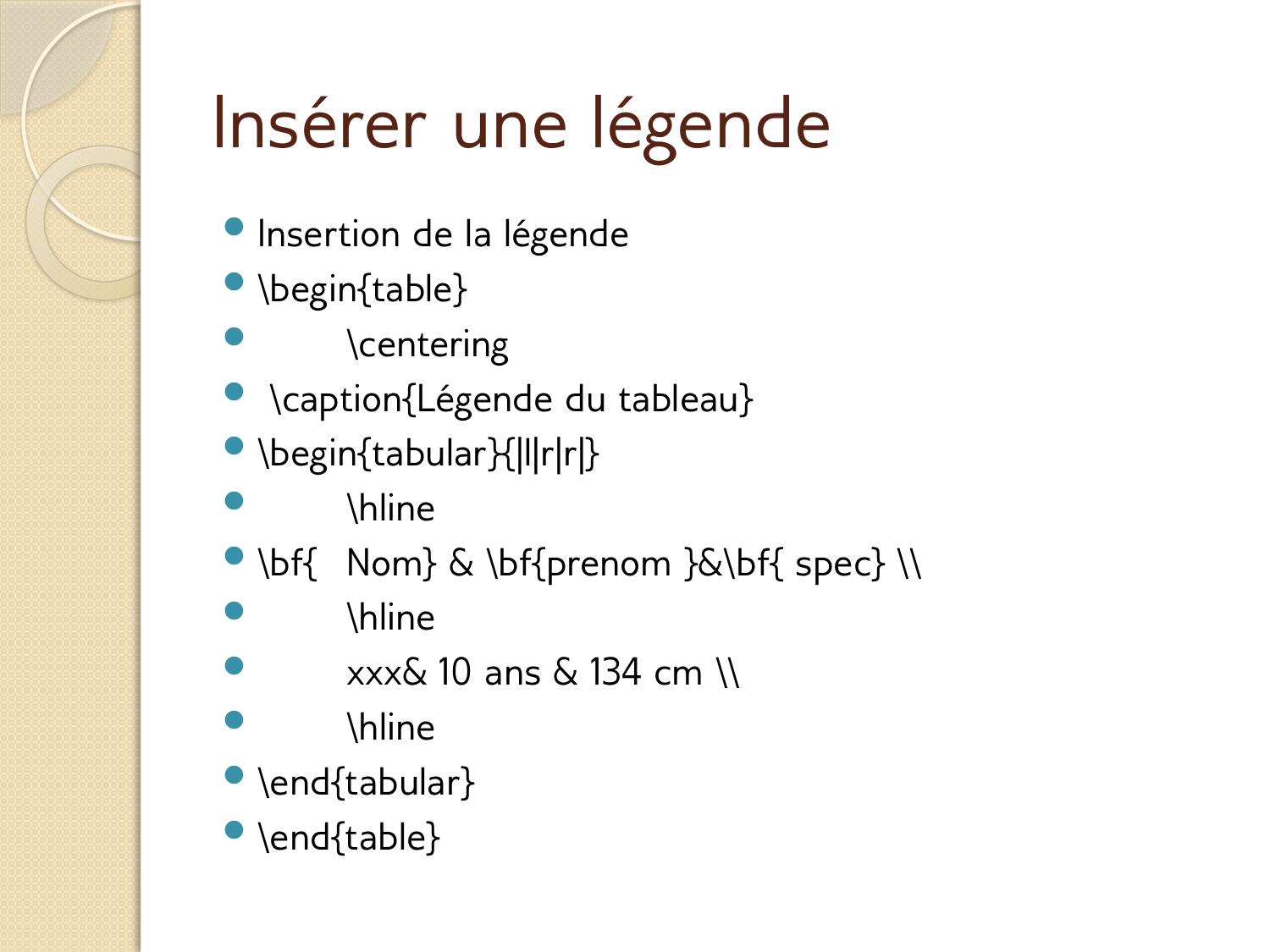

# Insérer une légende
Insertion de la légende
\begin{table}
	\centering
 \caption{Légende du tableau}
\begin{tabular}{|l|r|r|}
	\hline
\bf{	Nom} & \bf{prenom }&\bf{ spec} \\
	\hline
	xxx& 10 ans & 134 cm \\
	\hline
\end{tabular}
\end{table}